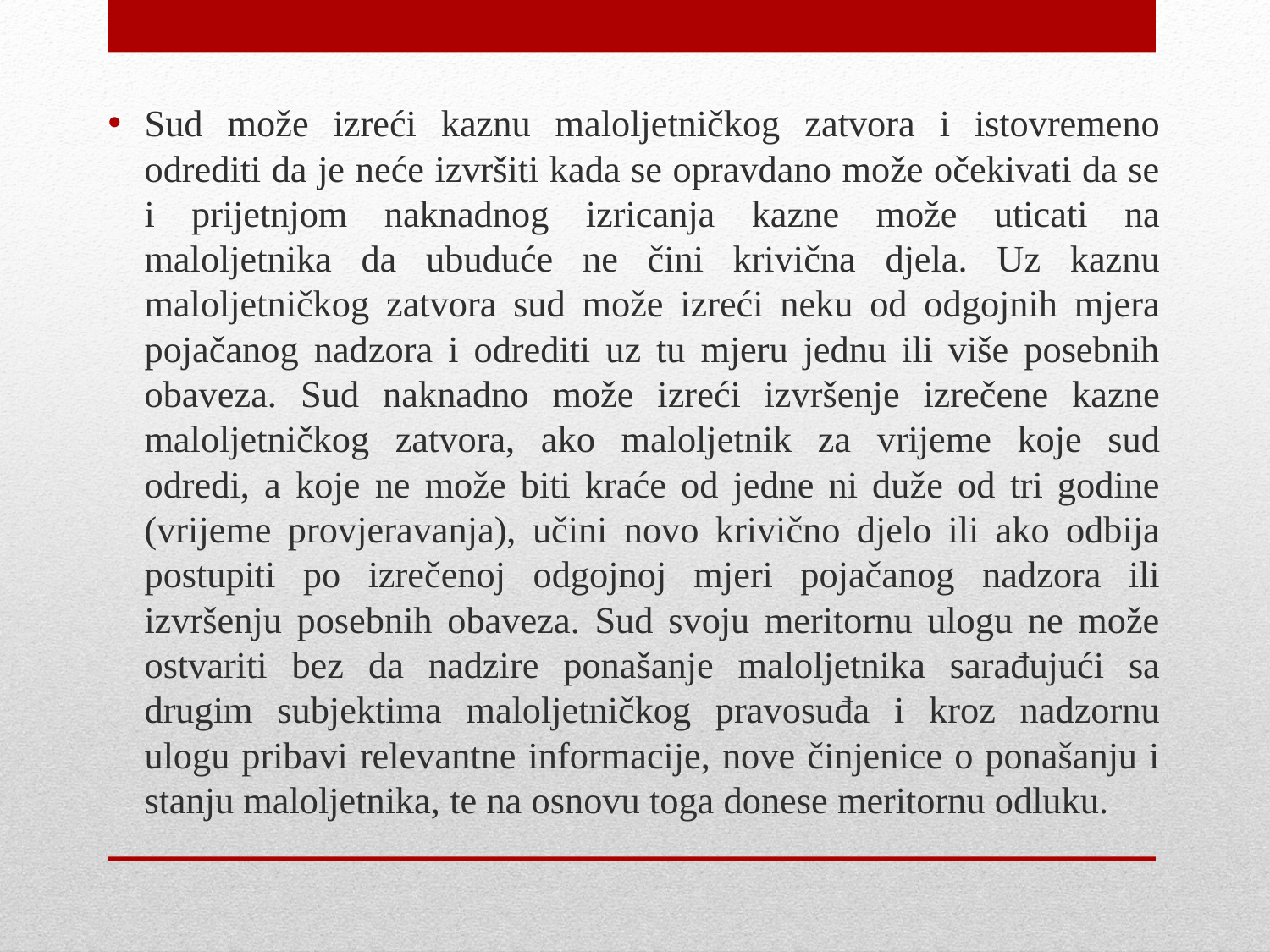

Sud može izreći kaznu maloljetničkog zatvora i istovremeno odrediti da je neće izvršiti kada se opravdano može očekivati da se i prijetnjom naknadnog izricanja kazne može uticati na maloljetnika da ubuduće ne čini krivična djela. Uz kaznu maloljetničkog zatvora sud može izreći neku od odgojnih mjera pojačanog nadzora i odrediti uz tu mjeru jednu ili više posebnih obaveza. Sud naknadno može izreći izvršenje izrečene kazne maloljetničkog zatvora, ako maloljetnik za vrijeme koje sud odredi, a koje ne može biti kraće od jedne ni duže od tri godine (vrijeme provjeravanja), učini novo krivično djelo ili ako odbija postupiti po izrečenoj odgojnoj mjeri pojačanog nadzora ili izvršenju posebnih obaveza. Sud svoju meritornu ulogu ne može ostvariti bez da nadzire ponašanje maloljetnika sarađujući sa drugim subjektima maloljetničkog pravosuđa i kroz nadzornu ulogu pribavi relevantne informacije, nove činjenice o ponašanju i stanju maloljetnika, te na osnovu toga donese meritornu odluku.